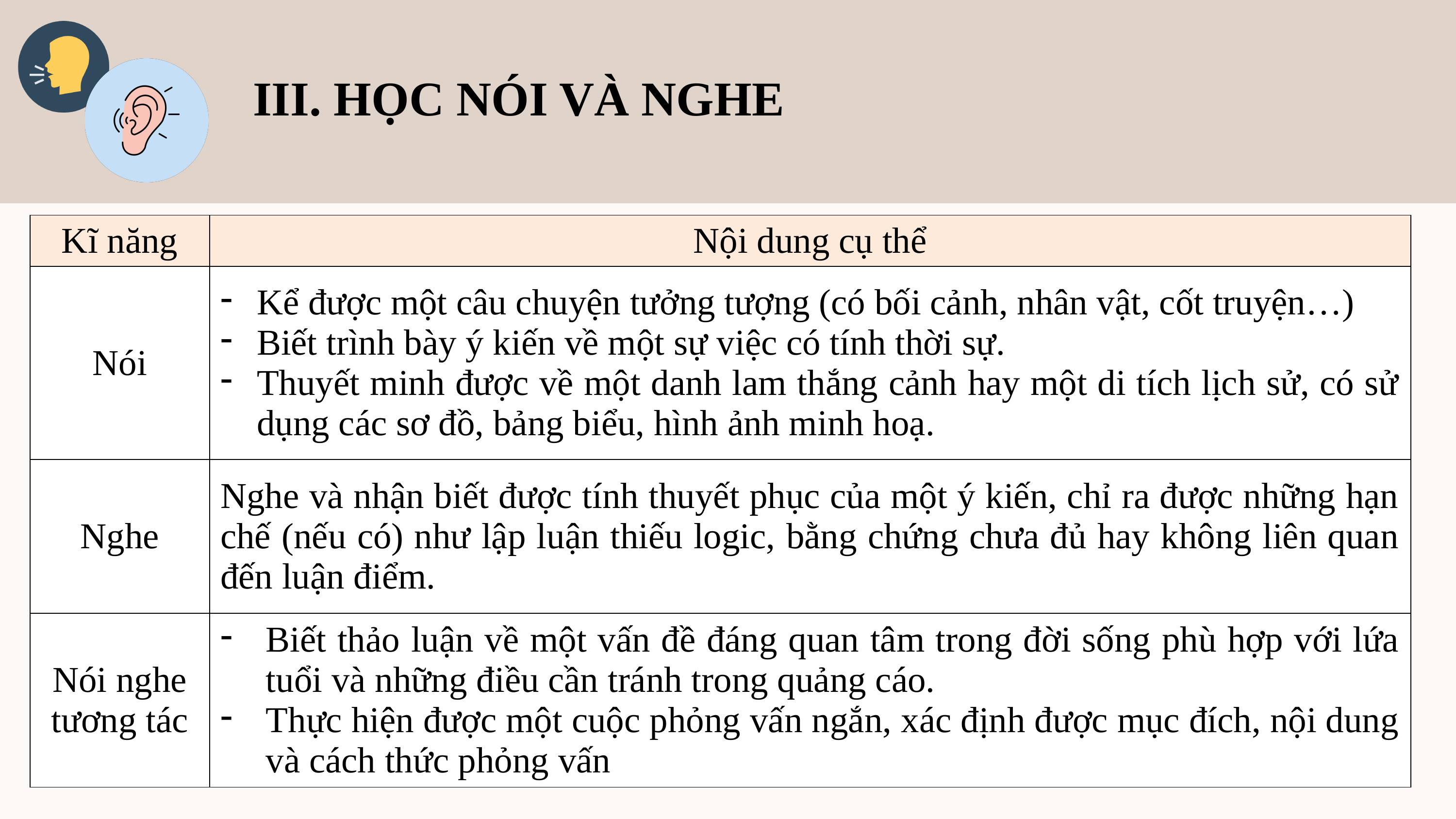

III. HỌC NÓI VÀ NGHE

| Kĩ năng | Nội dung cụ thể |
| --- | --- |
| Nói | Kể được một câu chuyện tưởng tượng (có bối cảnh, nhân vật, cốt truyện…) Biết trình bày ý kiến về một sự việc có tính thời sự. Thuyết minh được về một danh lam thắng cảnh hay một di tích lịch sử, có sử dụng các sơ đồ, bảng biểu, hình ảnh minh hoạ. |
| Nghe | Nghe và nhận biết được tính thuyết phục của một ý kiến, chỉ ra được những hạn chế (nếu có) như lập luận thiếu logic, bằng chứng chưa đủ hay không liên quan đến luận điểm. |
| Nói nghe tương tác | Biết thảo luận về một vấn đề đáng quan tâm trong đời sống phù hợp với lứa tuổi và những điều cần tránh trong quảng cáo. Thực hiện được một cuộc phỏng vấn ngắn, xác định được mục đích, nội dung và cách thức phỏng vấn |